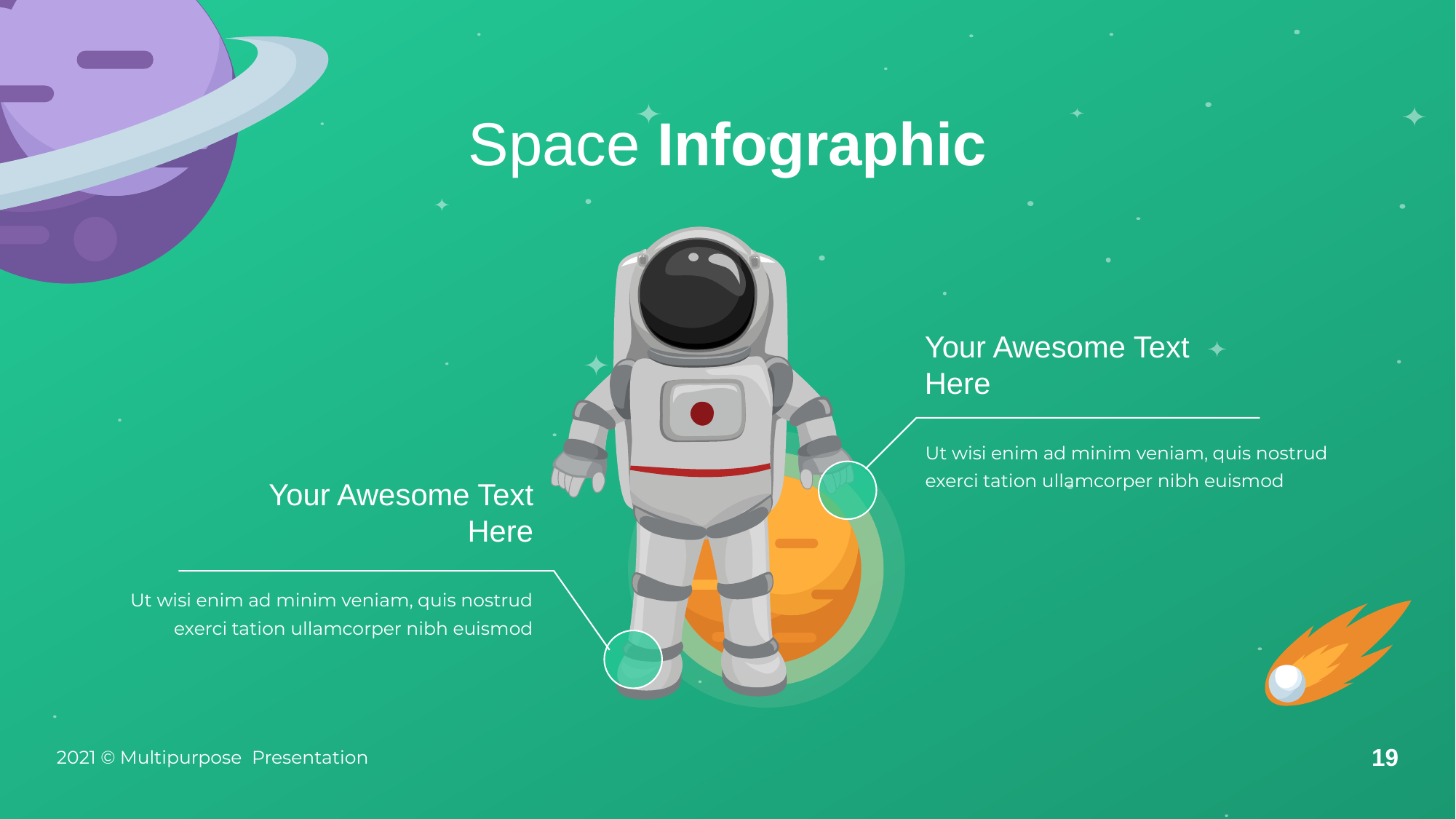

Space Infographic

Your Awesome Text Here
Ut wisi enim ad minim veniam, quis nostrud exerci tation ullamcorper nibh euismod

Your Awesome Text Here
Ut wisi enim ad minim veniam, quis nostrud exerci tation ullamcorper nibh euismod

19
2021 © Multipurpose  Presentation